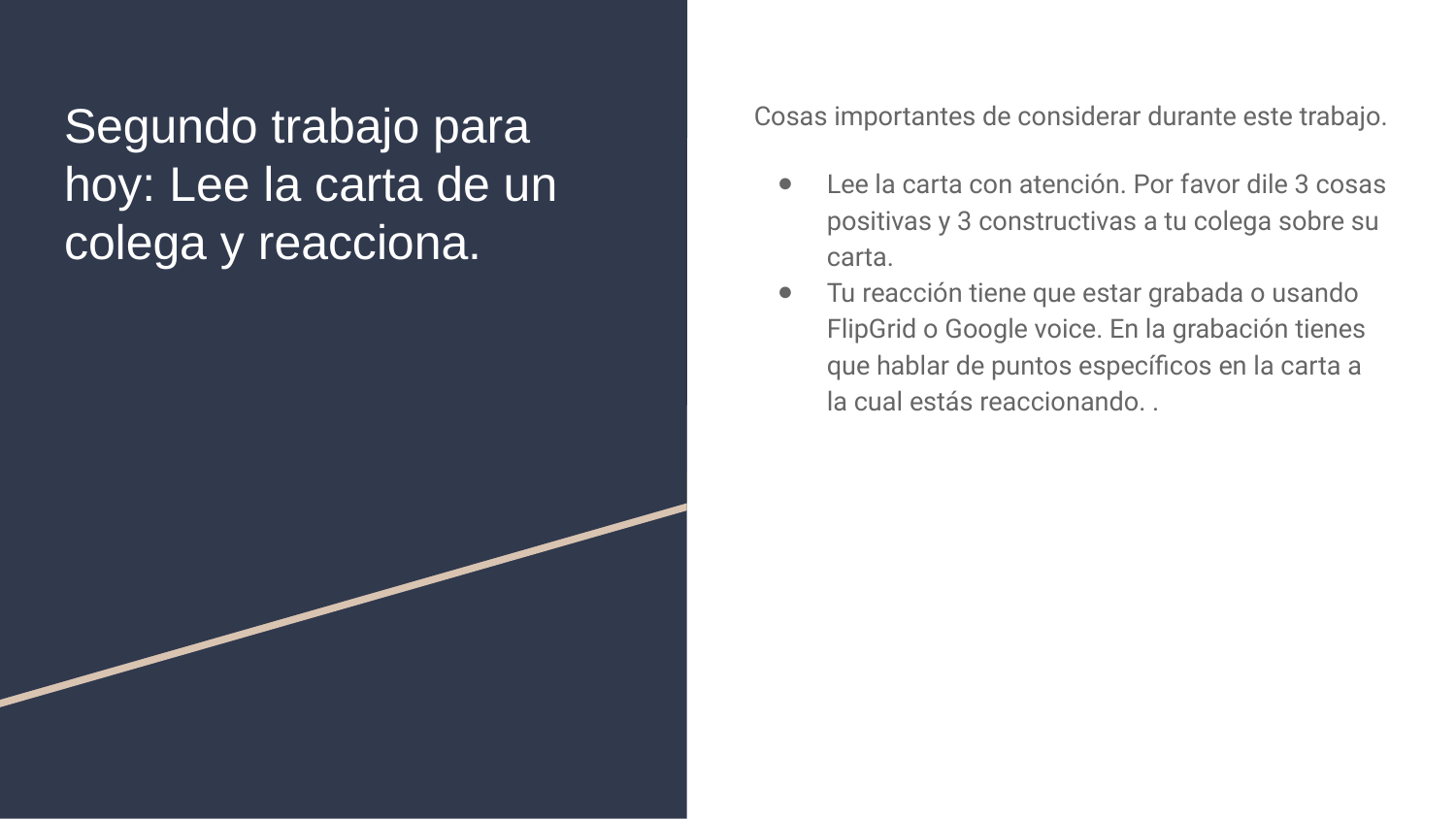

# Segundo trabajo para hoy: Lee la carta de un colega y reacciona.
Cosas importantes de considerar durante este trabajo.
Lee la carta con atención. Por favor dile 3 cosas positivas y 3 constructivas a tu colega sobre su carta.
Tu reacción tiene que estar grabada o usando FlipGrid o Google voice. En la grabación tienes que hablar de puntos específicos en la carta a la cual estás reaccionando. .